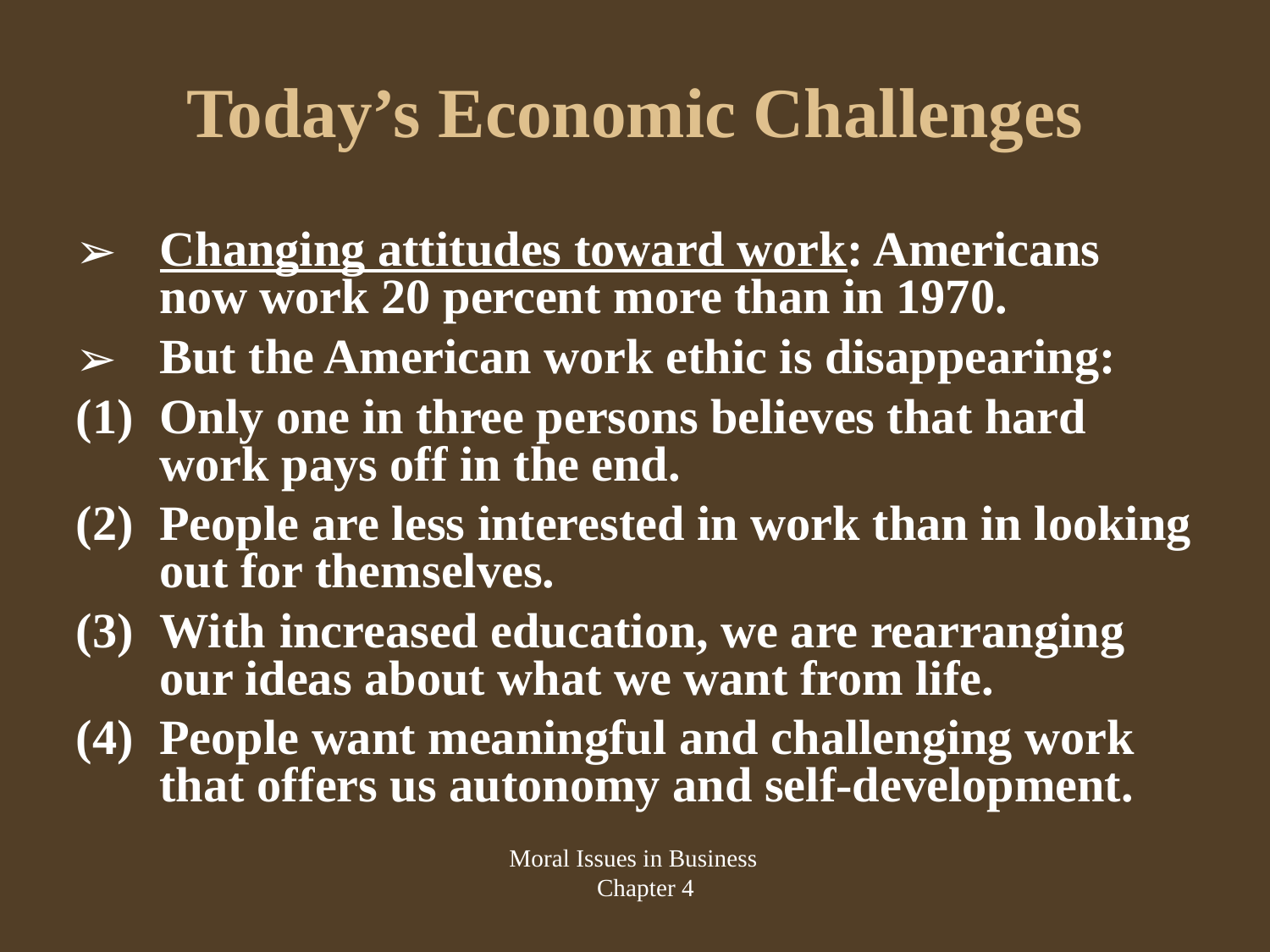

# Today’s Economic Challenges
Changing attitudes toward work: Americans now work 20 percent more than in 1970.
But the American work ethic is disappearing:
Only one in three persons believes that hard work pays off in the end.
People are less interested in work than in looking out for themselves.
With increased education, we are rearranging our ideas about what we want from life.
People want meaningful and challenging work that offers us autonomy and self-development.
Moral Issues in Business
Chapter 4